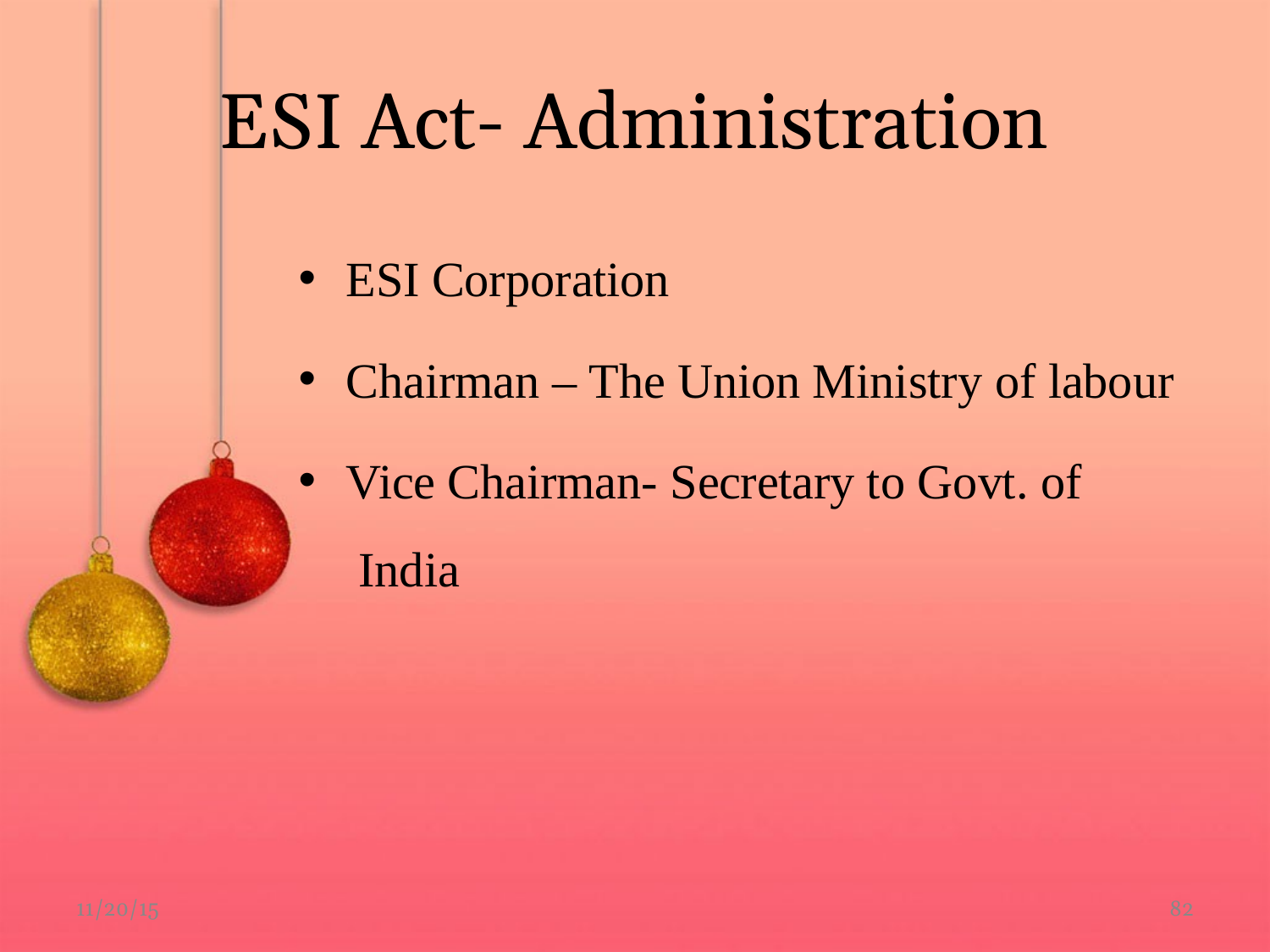

# ESI Act- Administration
ESI Corporation
Chairman – The Union Ministry of labour
Vice Chairman- Secretary to Govt. of  India
11/20/15
82